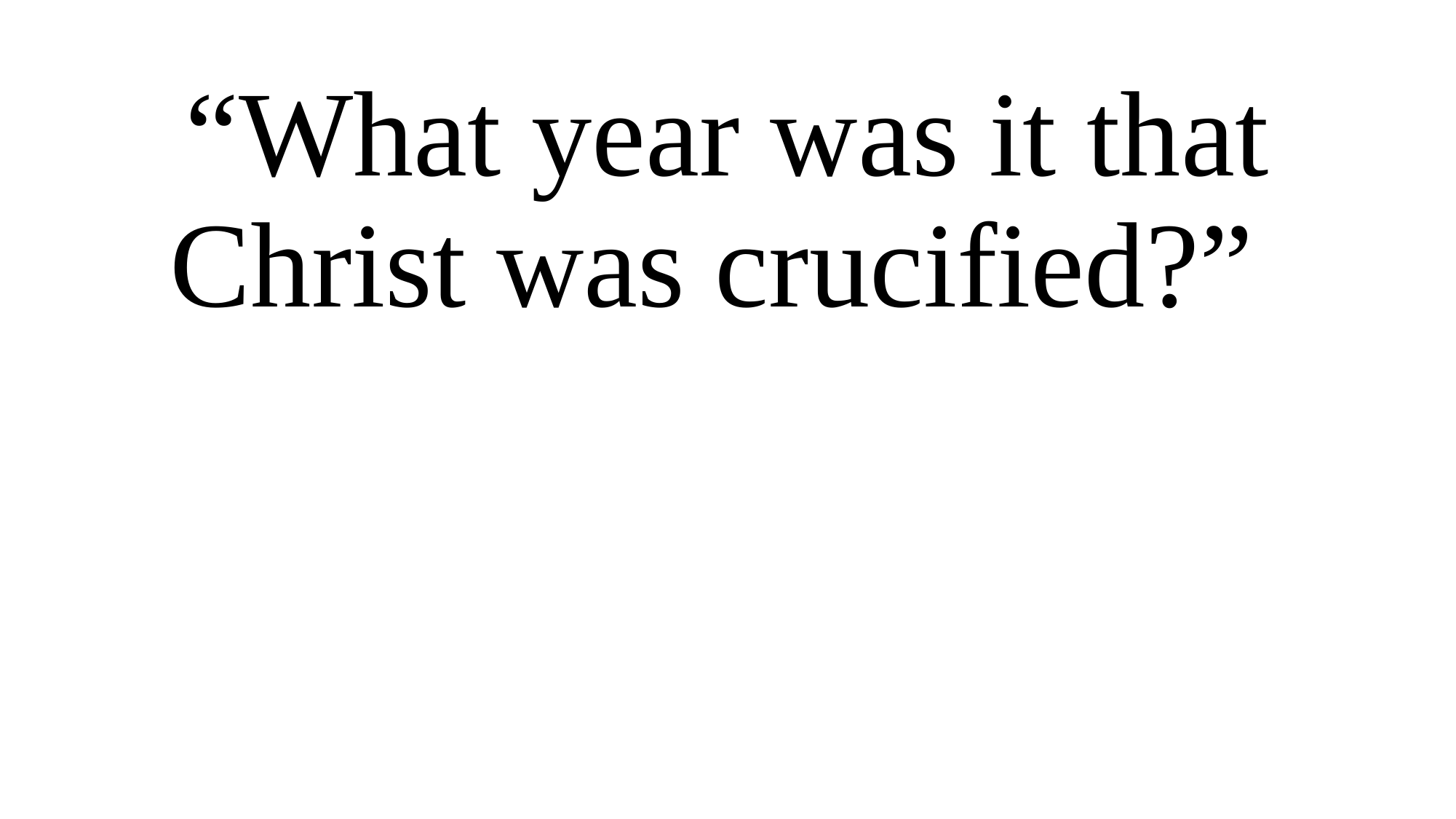

“What year was it that Christ was crucified?”